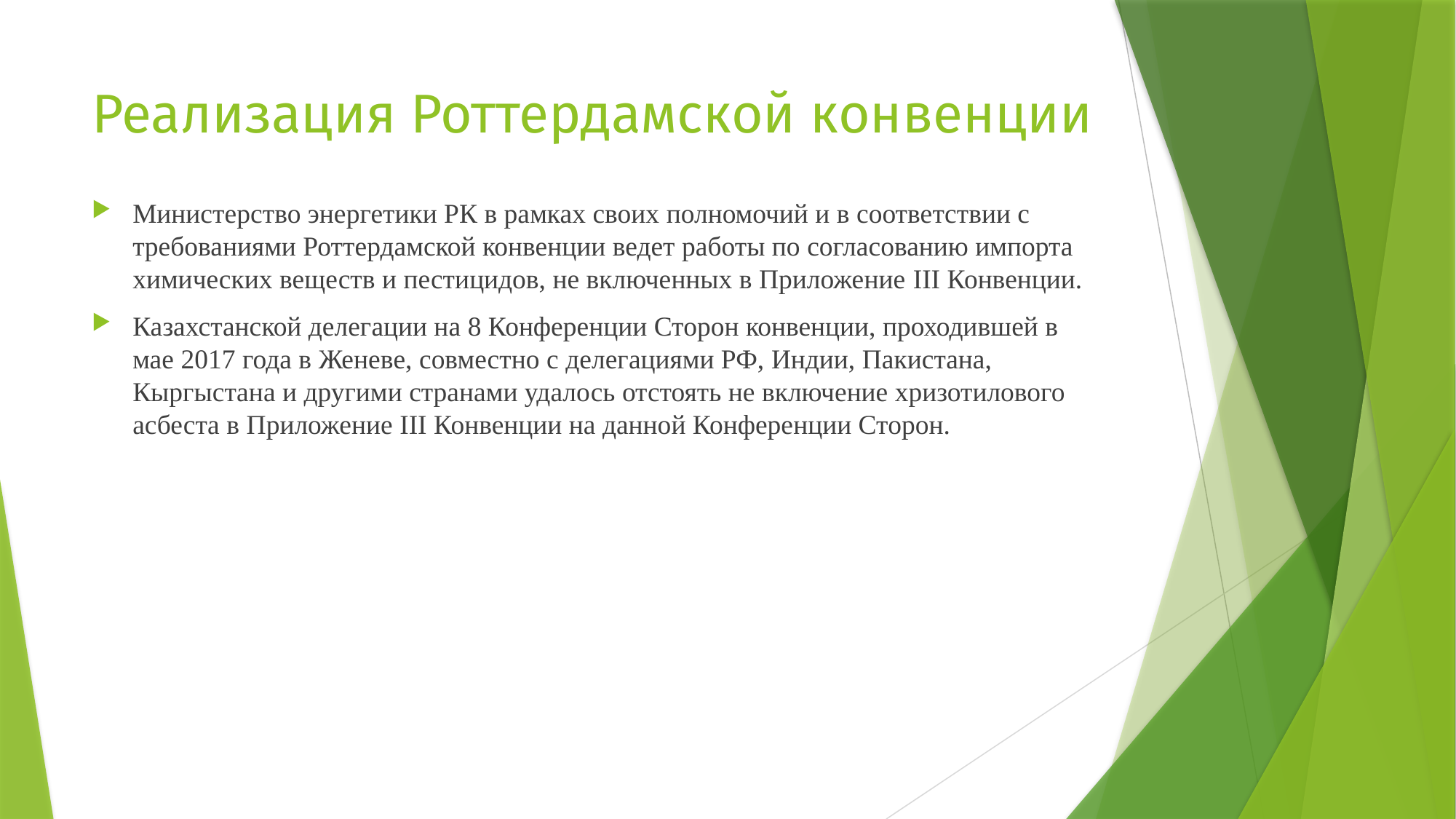

# Реализация Роттердамской конвенции
Министерство энергетики РК в рамках своих полномочий и в соответствии с требованиями Роттердамской конвенции ведет работы по согласованию импорта химических веществ и пестицидов, не включенных в Приложение III Конвенции.
Казахстанской делегации на 8 Конференции Сторон конвенции, проходившей в мае 2017 года в Женеве, совместно с делегациями РФ, Индии, Пакистана, Кыргыстана и другими странами удалось отстоять не включение хризотилового асбеста в Приложение III Конвенции на данной Конференции Сторон.